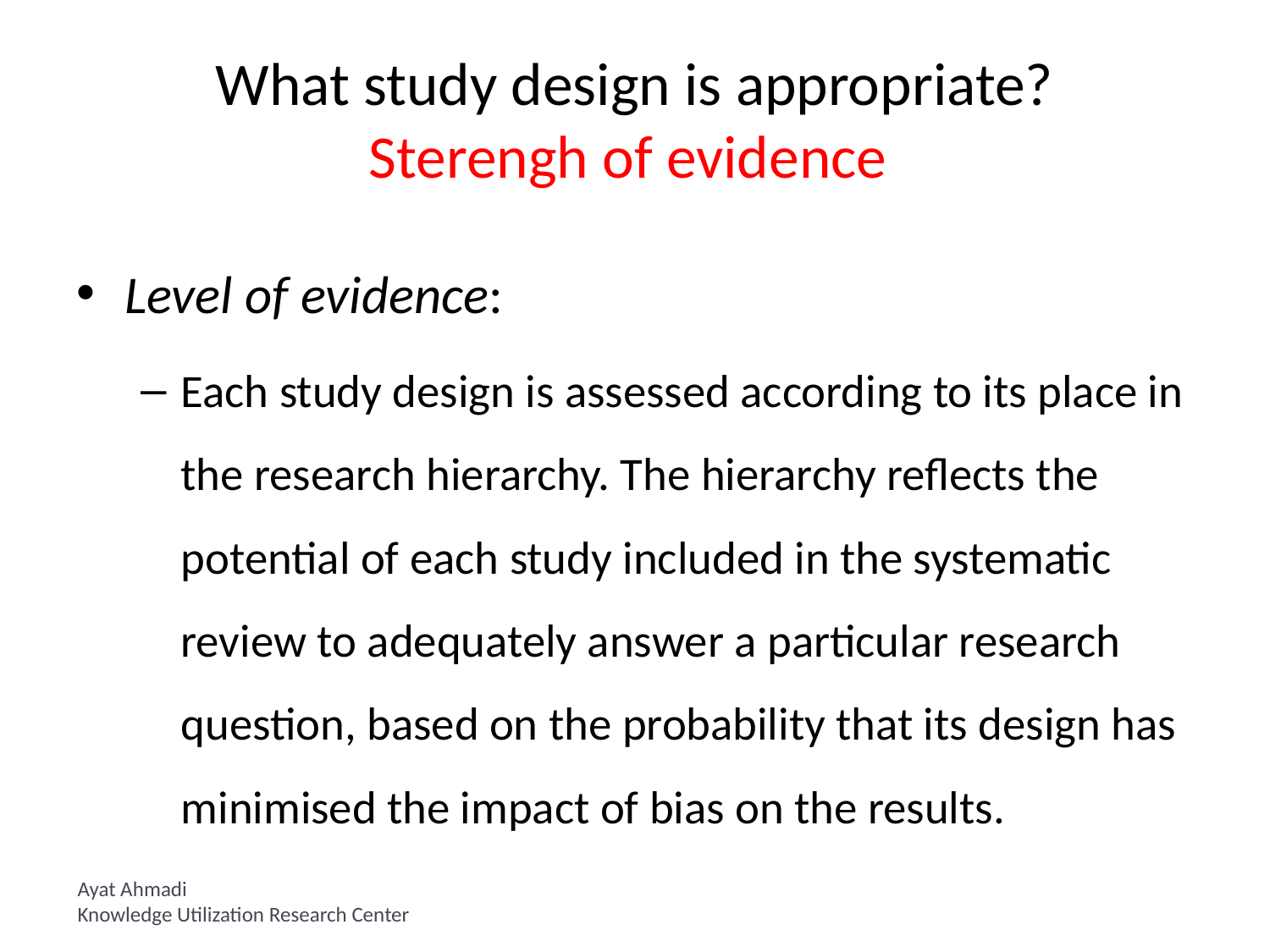

# What study design is appropriate? Sterengh of evidence
Level of evidence:
Each study design is assessed according to its place in the research hierarchy. The hierarchy reflects the potential of each study included in the systematic review to adequately answer a particular research question, based on the probability that its design has minimised the impact of bias on the results.
Ayat Ahmadi
Knowledge Utilization Research Center